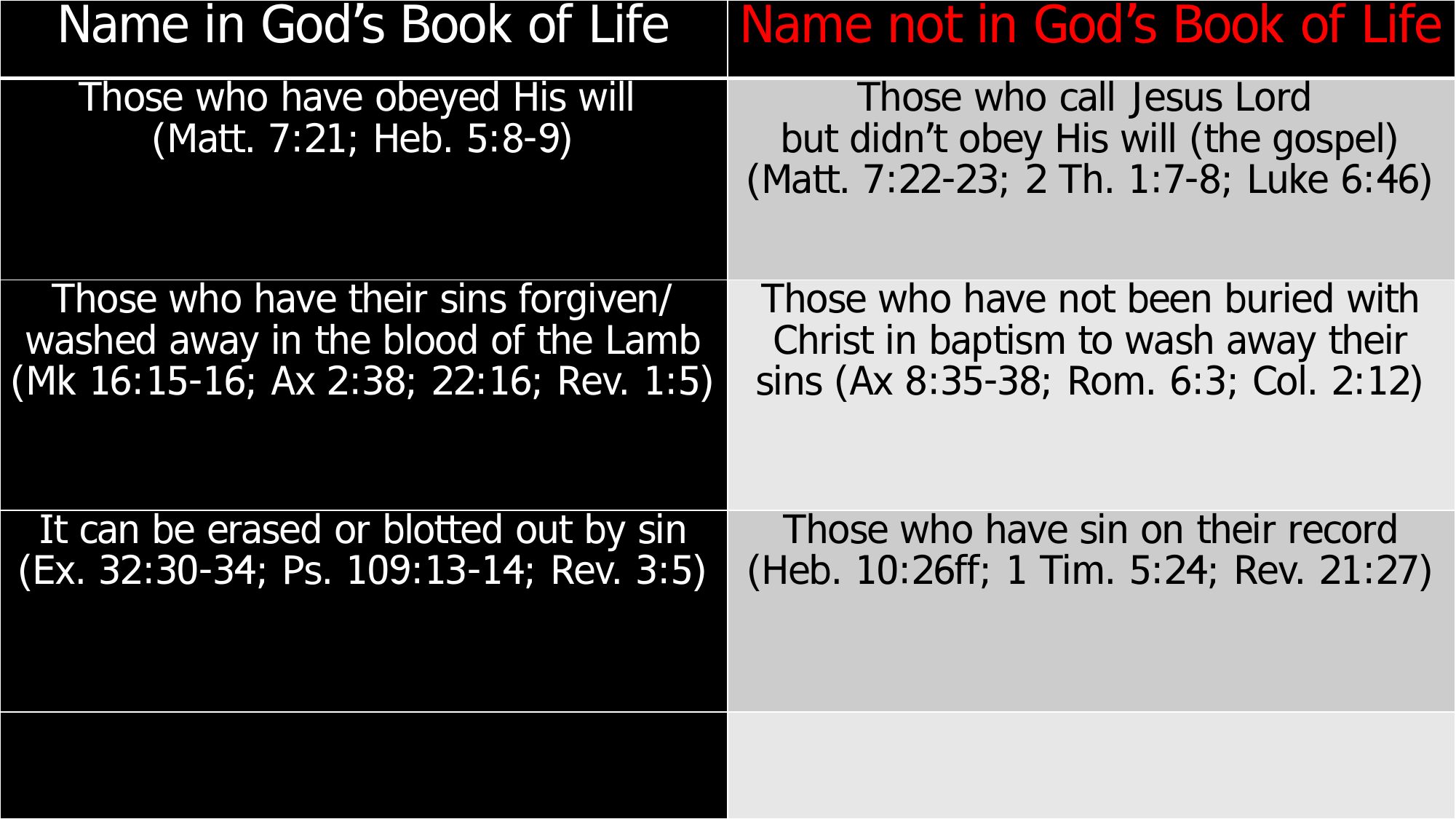

| Name in God’s Book of Life | Name not in God’s Book of Life |
| --- | --- |
| Those who have obeyed His will (Matt. 7:21; Heb. 5:8-9) | Those who call Jesus Lord but didn’t obey His will (the gospel) (Matt. 7:22-23; 2 Th. 1:7-8; Luke 6:46) |
| Those who have their sins forgiven/ washed away in the blood of the Lamb (Mk 16:15-16; Ax 2:38; 22:16; Rev. 1:5) | Those who have not been buried with Christ in baptism to wash away their sins (Ax 8:35-38; Rom. 6:3; Col. 2:12) |
| It can be erased or blotted out by sin (Ex. 32:30-34; Ps. 109:13-14; Rev. 3:5) | Those who have sin on their record (Heb. 10:26ff; 1 Tim. 5:24; Rev. 21:27) |
|  |  |